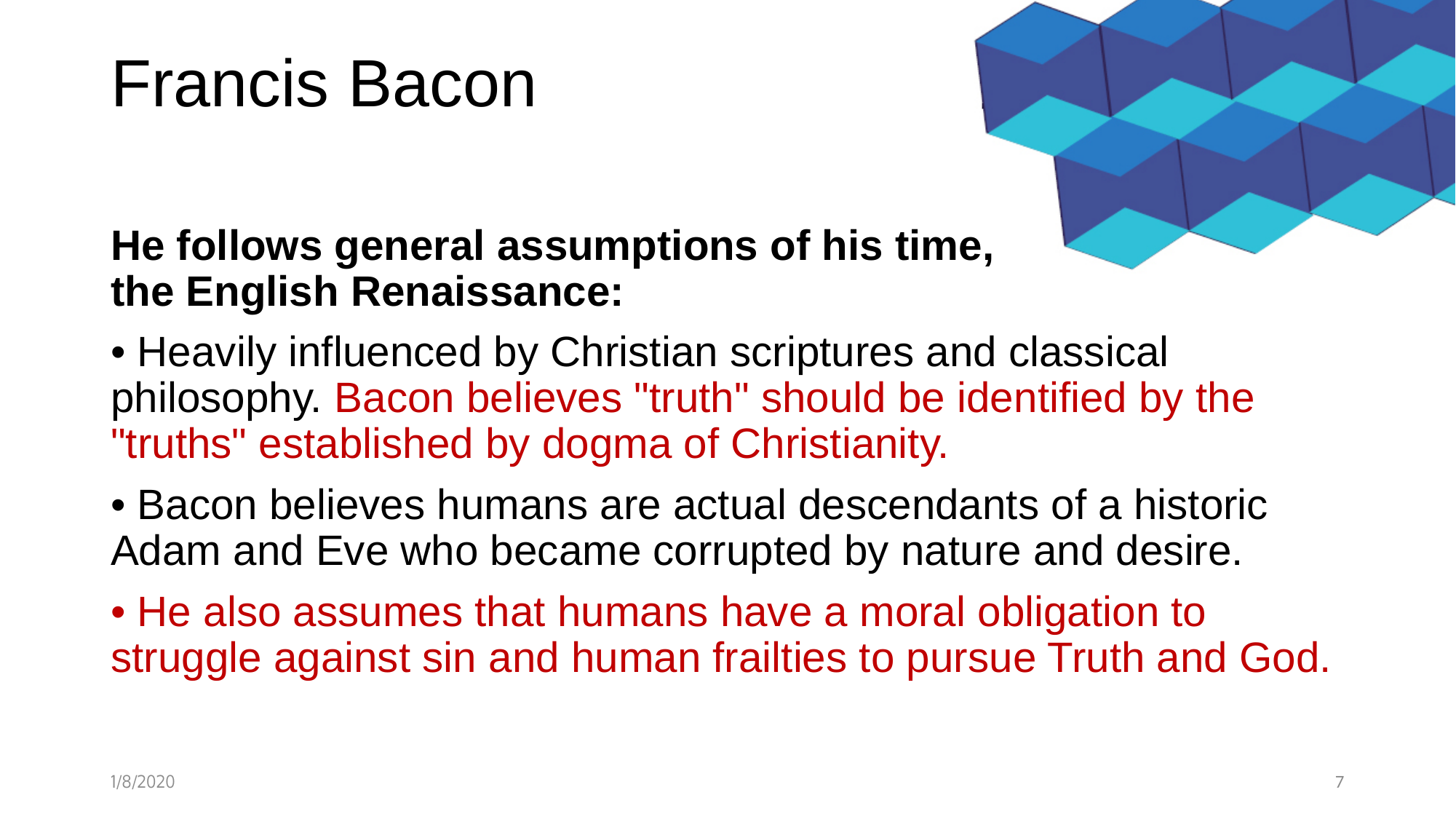

# Francis Bacon
He follows general assumptions of his time,
the English Renaissance:
• Heavily influenced by Christian scriptures and classical philosophy. Bacon believes "truth" should be identified by the "truths" established by dogma of Christianity.
• Bacon believes humans are actual descendants of a historic
Adam and Eve who became corrupted by nature and desire.
• He also assumes that humans have a moral obligation to struggle against sin and human frailties to pursue Truth and God.

1/8/2020
7